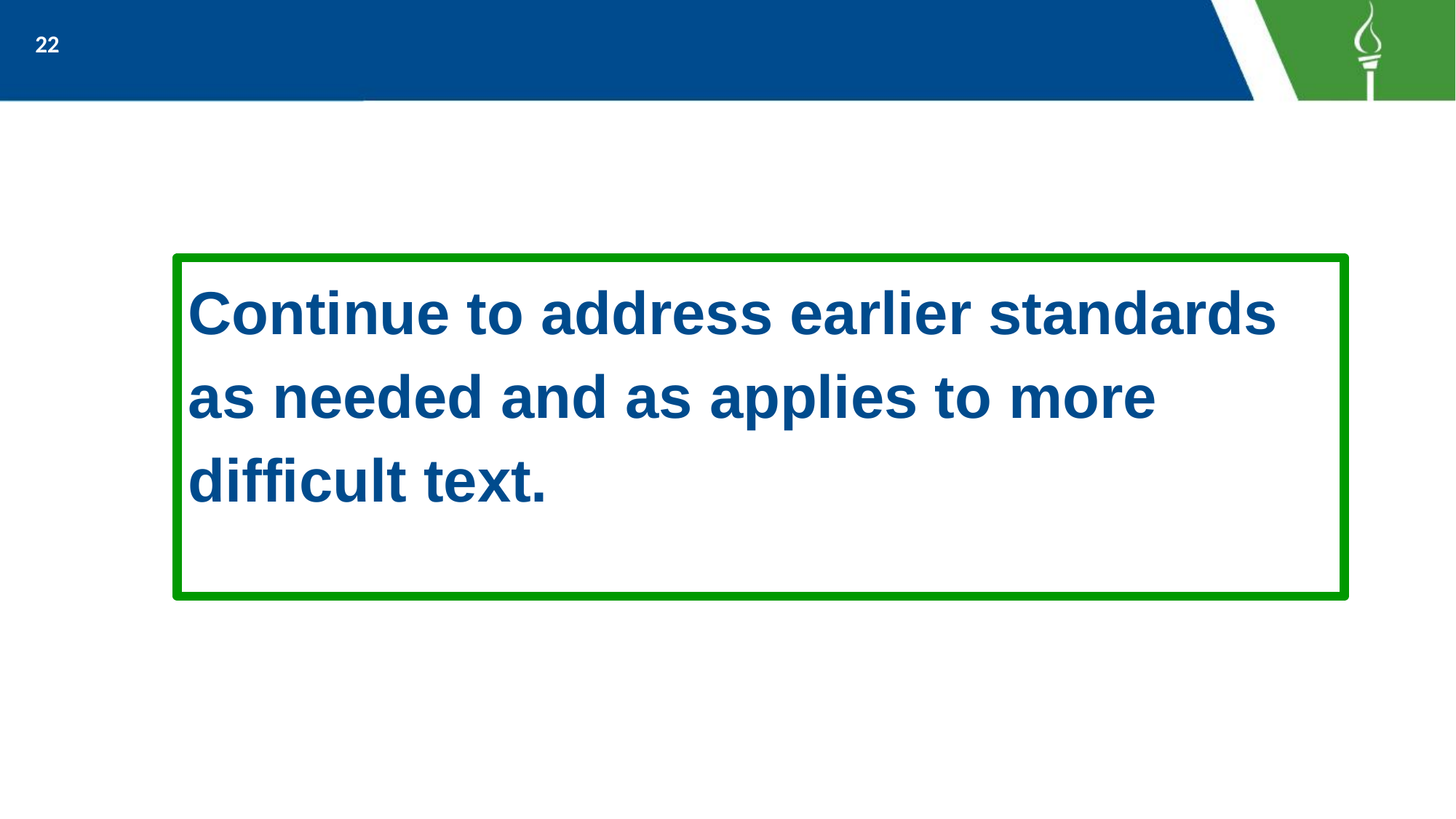

22
Continue to address earlier standards as needed and as applies to more difficult text.